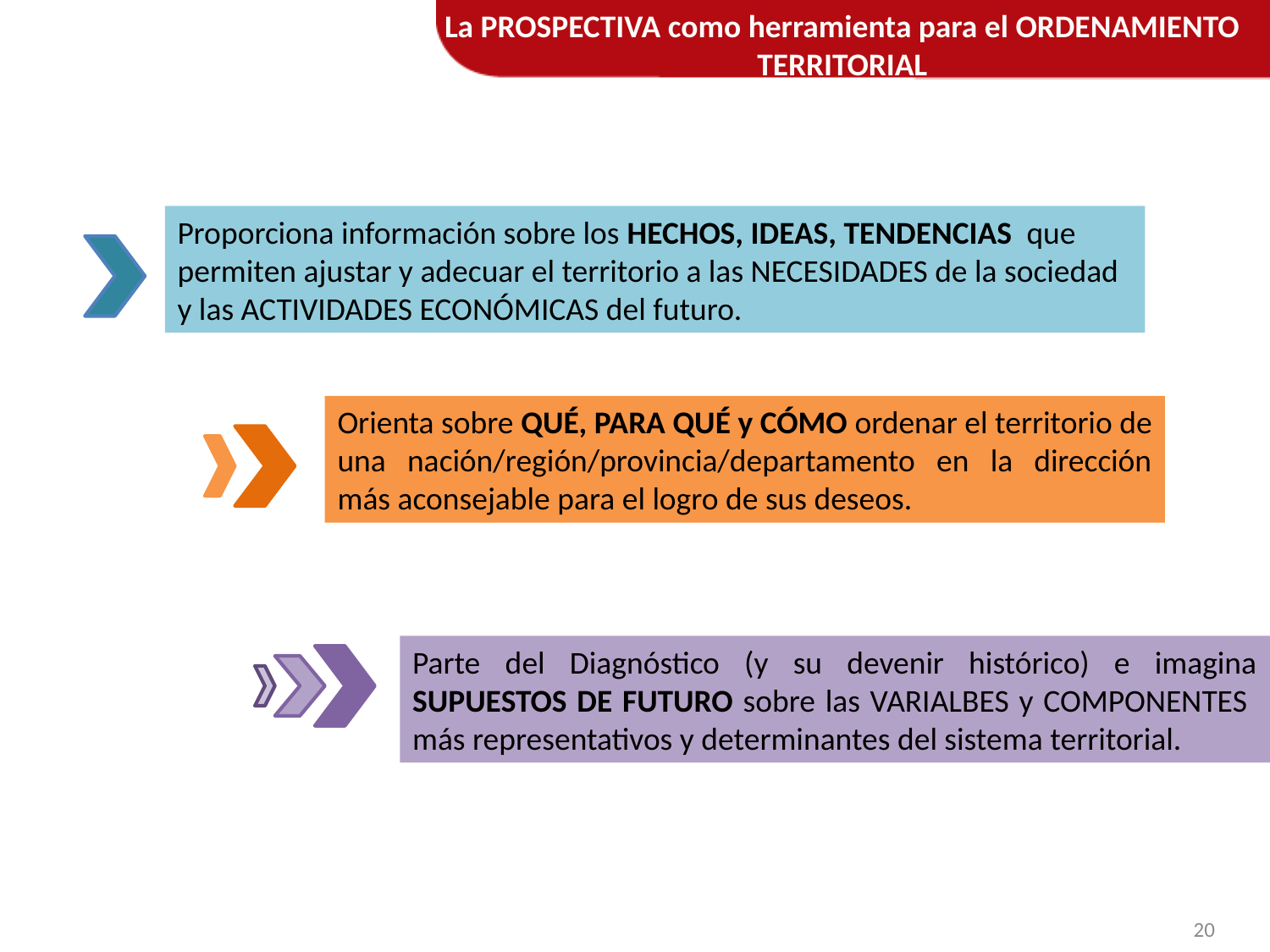

La PROSPECTIVA como herramienta para el ORDENAMIENTO TERRITORIAL
Proporciona información sobre los HECHOS, IDEAS, TENDENCIAS  que permiten ajustar y adecuar el territorio a las NECESIDADES de la sociedad y las ACTIVIDADES ECONÓMICAS del futuro.

Orienta sobre QUÉ, PARA QUÉ y CÓMO ordenar el territorio de una nación/región/provincia/departamento en la dirección más aconsejable para el logro de sus deseos.

Parte del Diagnóstico (y su devenir histórico) e imagina SUPUESTOS DE FUTURO sobre las VARIALBES y COMPONENTES  más representativos y determinantes del sistema territorial.